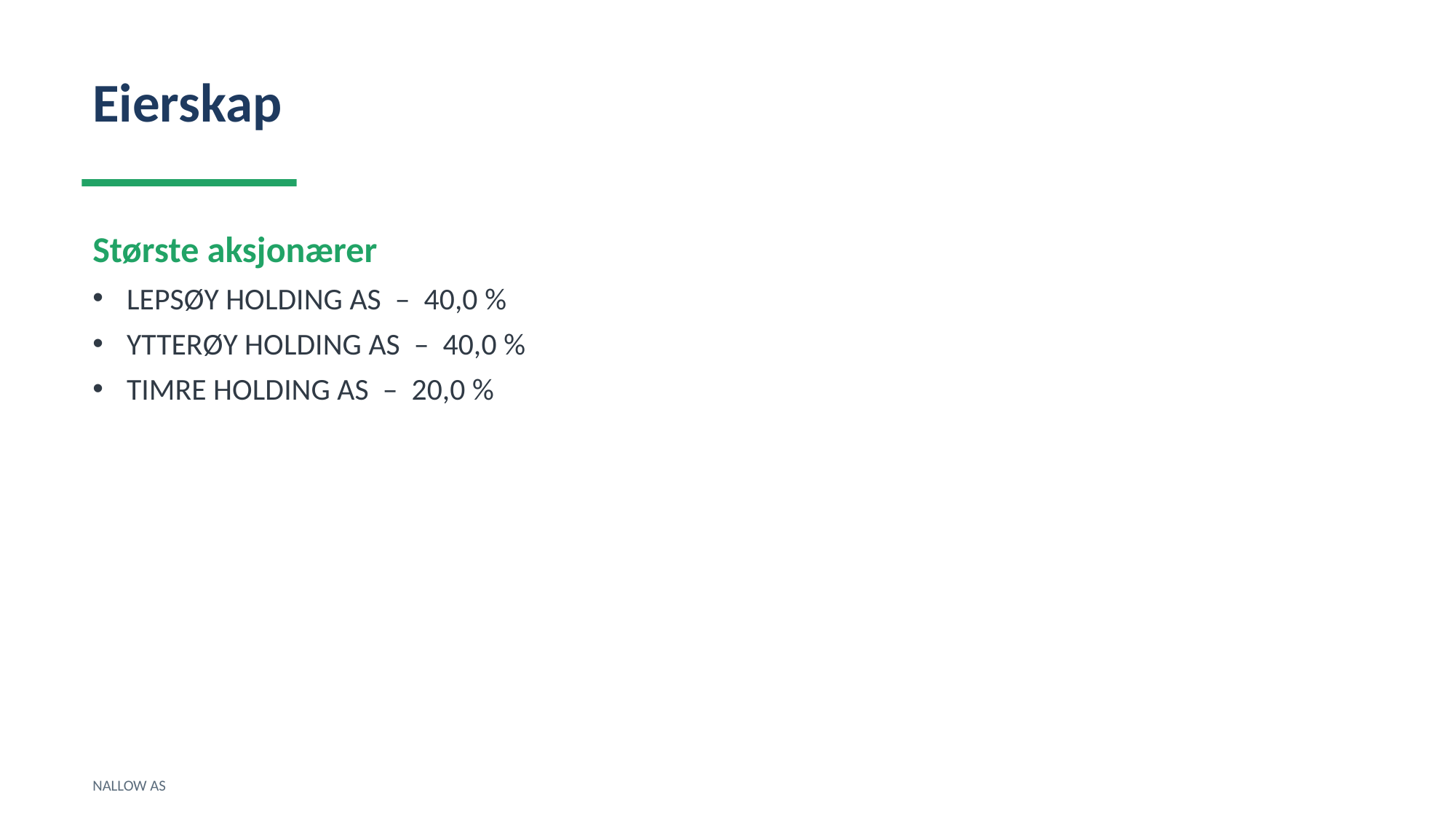

Eierskap

Største aksjonærer
LEPSØY HOLDING AS  –  40,0 %
YTTERØY HOLDING AS  –  40,0 %
TIMRE HOLDING AS  –  20,0 %
NALLOW AS